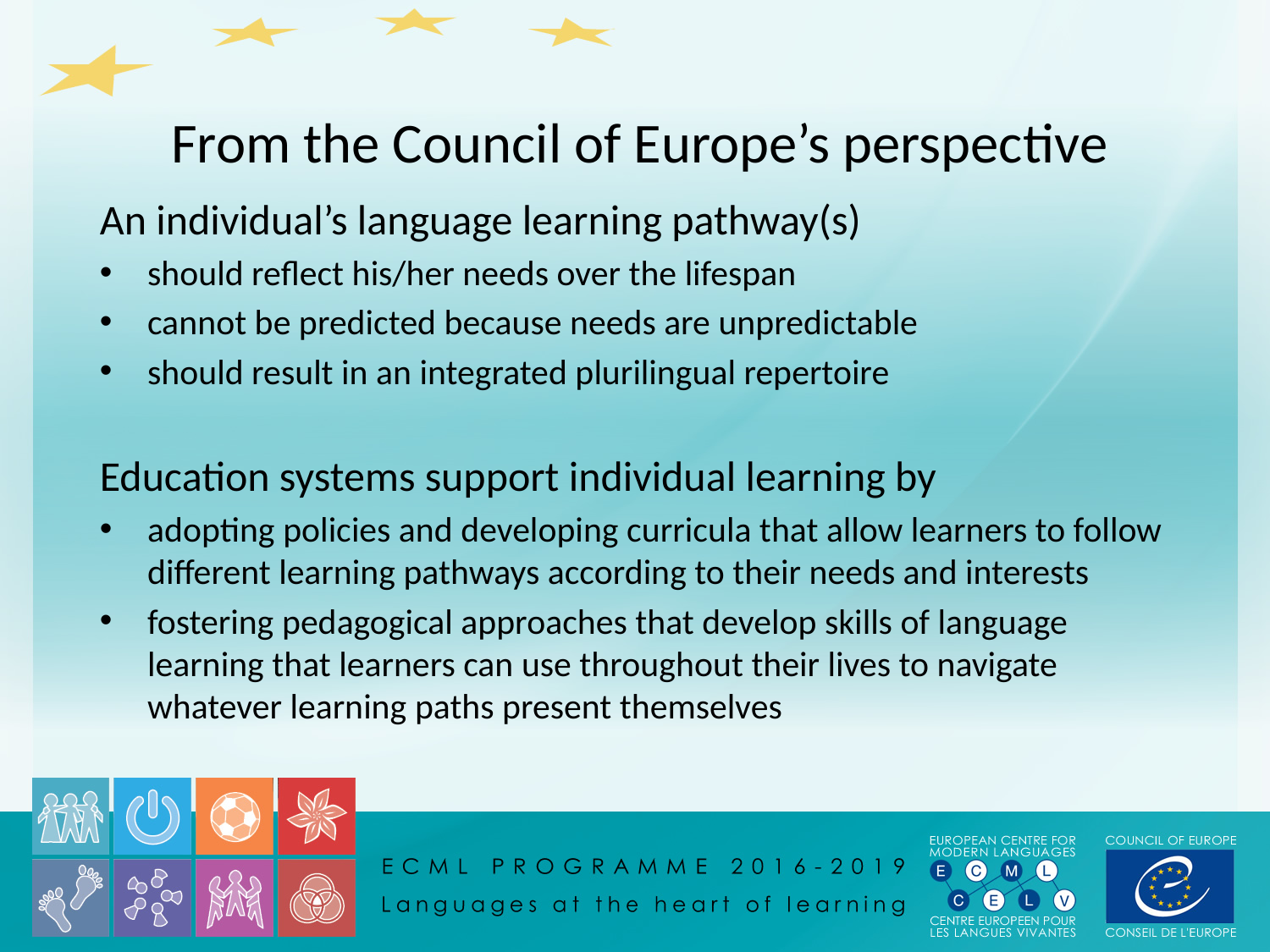

# From the Council of Europe’s perspective
An individual’s language learning pathway(s)
should reflect his/her needs over the lifespan
cannot be predicted because needs are unpredictable
should result in an integrated plurilingual repertoire

Education systems support individual learning by
adopting policies and developing curricula that allow learners to follow different learning pathways according to their needs and interests
fostering pedagogical approaches that develop skills of language learning that learners can use throughout their lives to navigate whatever learning paths present themselves